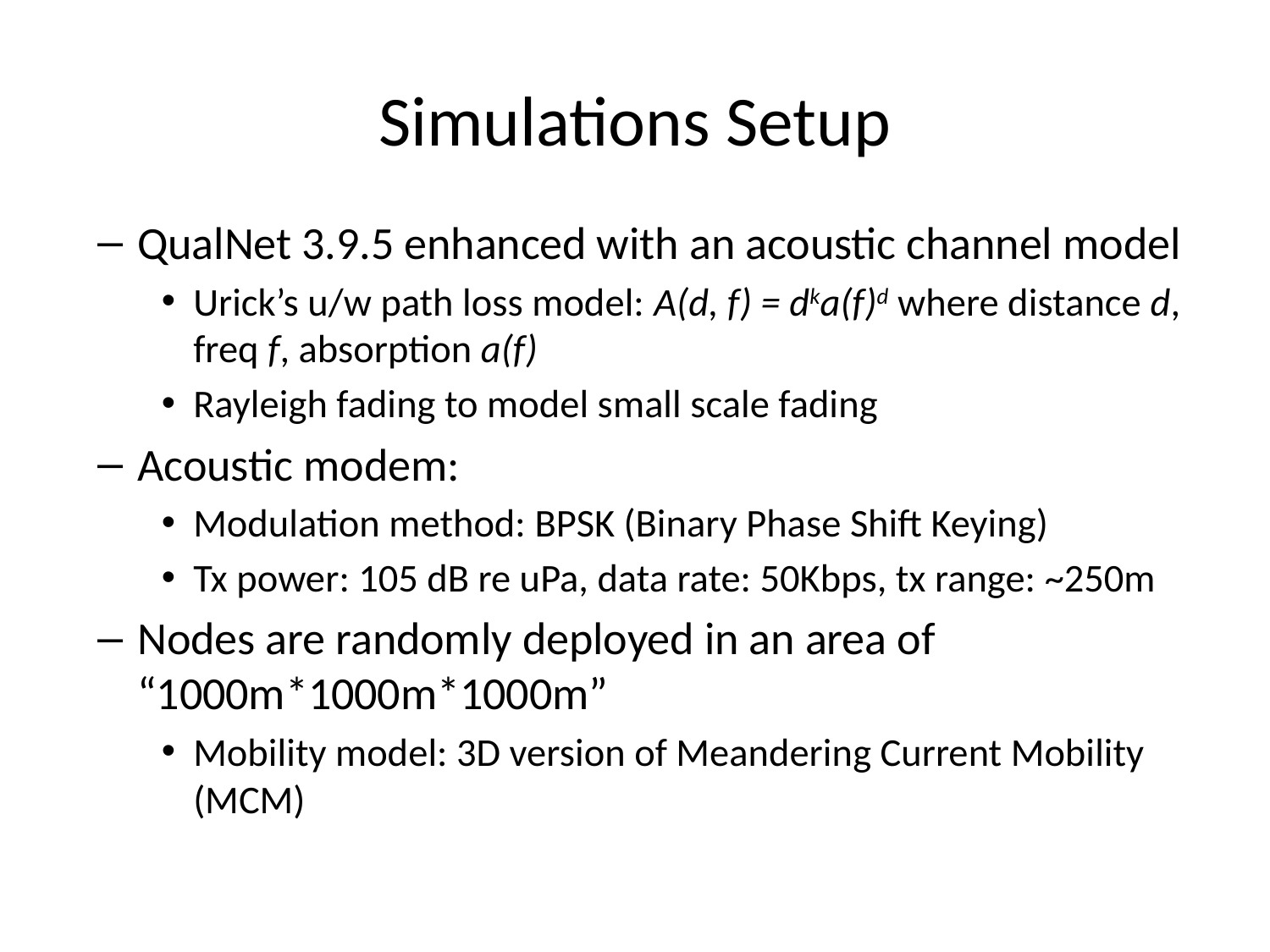

# Simulations Setup
QualNet 3.9.5 enhanced with an acoustic channel model
Urick’s u/w path loss model: A(d, f) = dka(f)d where distance d, freq f, absorption a(f)
Rayleigh fading to model small scale fading
Acoustic modem:
Modulation method: BPSK (Binary Phase Shift Keying)
Tx power: 105 dB re uPa, data rate: 50Kbps, tx range: ~250m
Nodes are randomly deployed in an area of “1000m*1000m*1000m”
Mobility model: 3D version of Meandering Current Mobility (MCM)